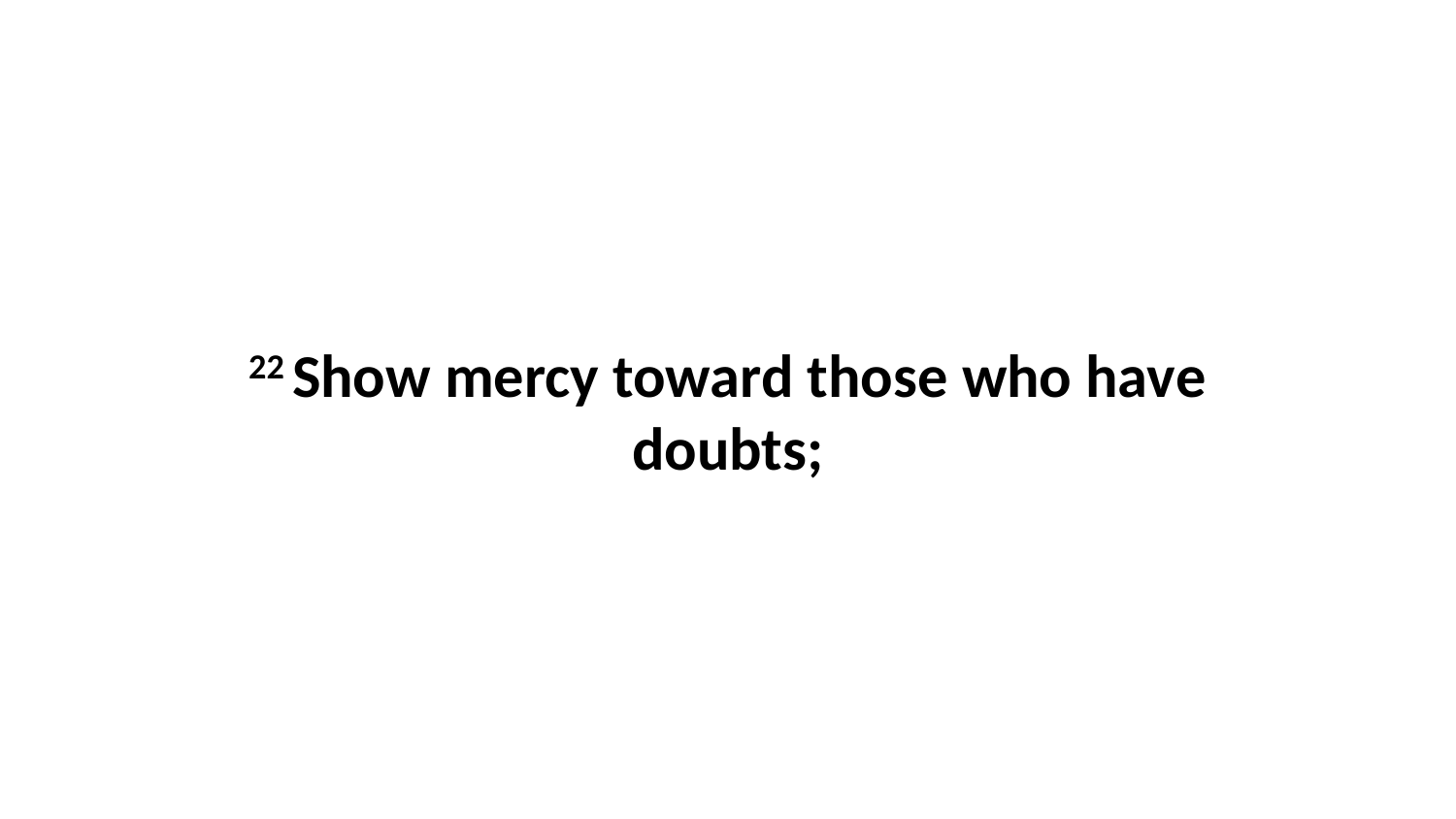

22 Show mercy toward those who have doubts;